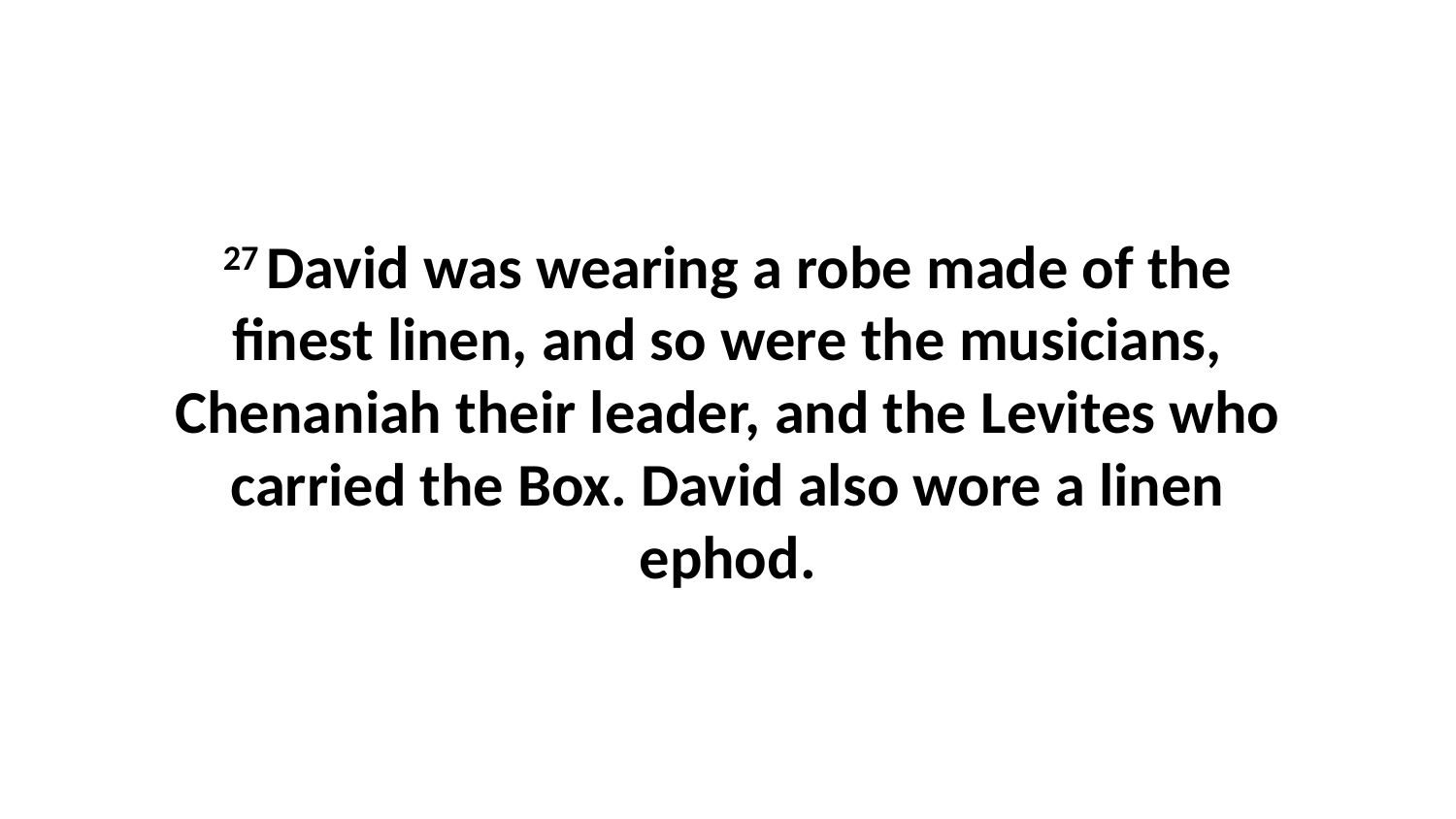

27 David was wearing a robe made of the finest linen, and so were the musicians, Chenaniah their leader, and the Levites who carried the Box. David also wore a linen ephod.